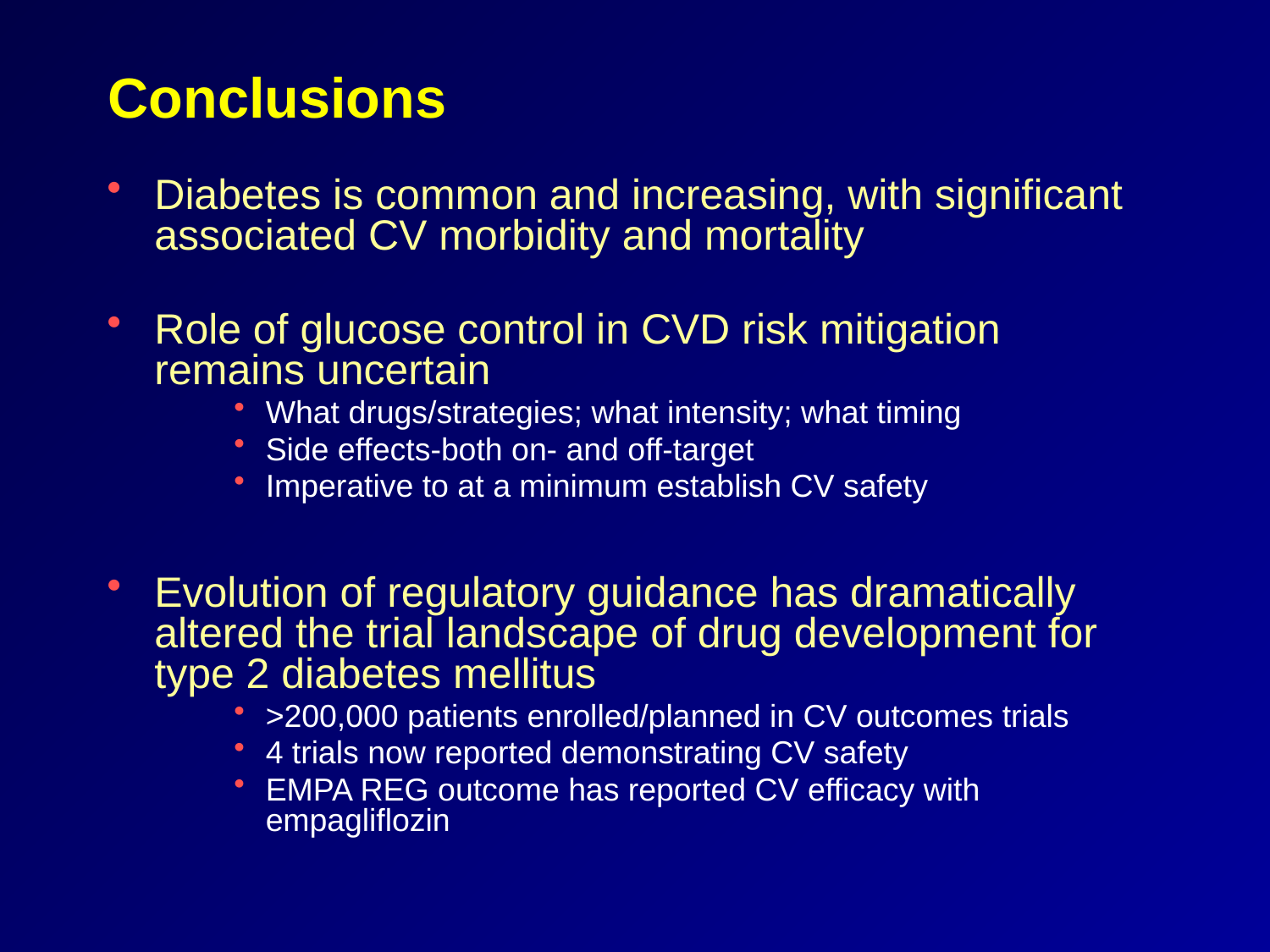

# Conclusions
Diabetes is common and increasing, with significant associated CV morbidity and mortality

Role of glucose control in CVD risk mitigation remains uncertain
What drugs/strategies; what intensity; what timing
Side effects-both on- and off-target
Imperative to at a minimum establish CV safety

Evolution of regulatory guidance has dramatically altered the trial landscape of drug development for type 2 diabetes mellitus
>200,000 patients enrolled/planned in CV outcomes trials
4 trials now reported demonstrating CV safety
EMPA REG outcome has reported CV efficacy with empagliflozin